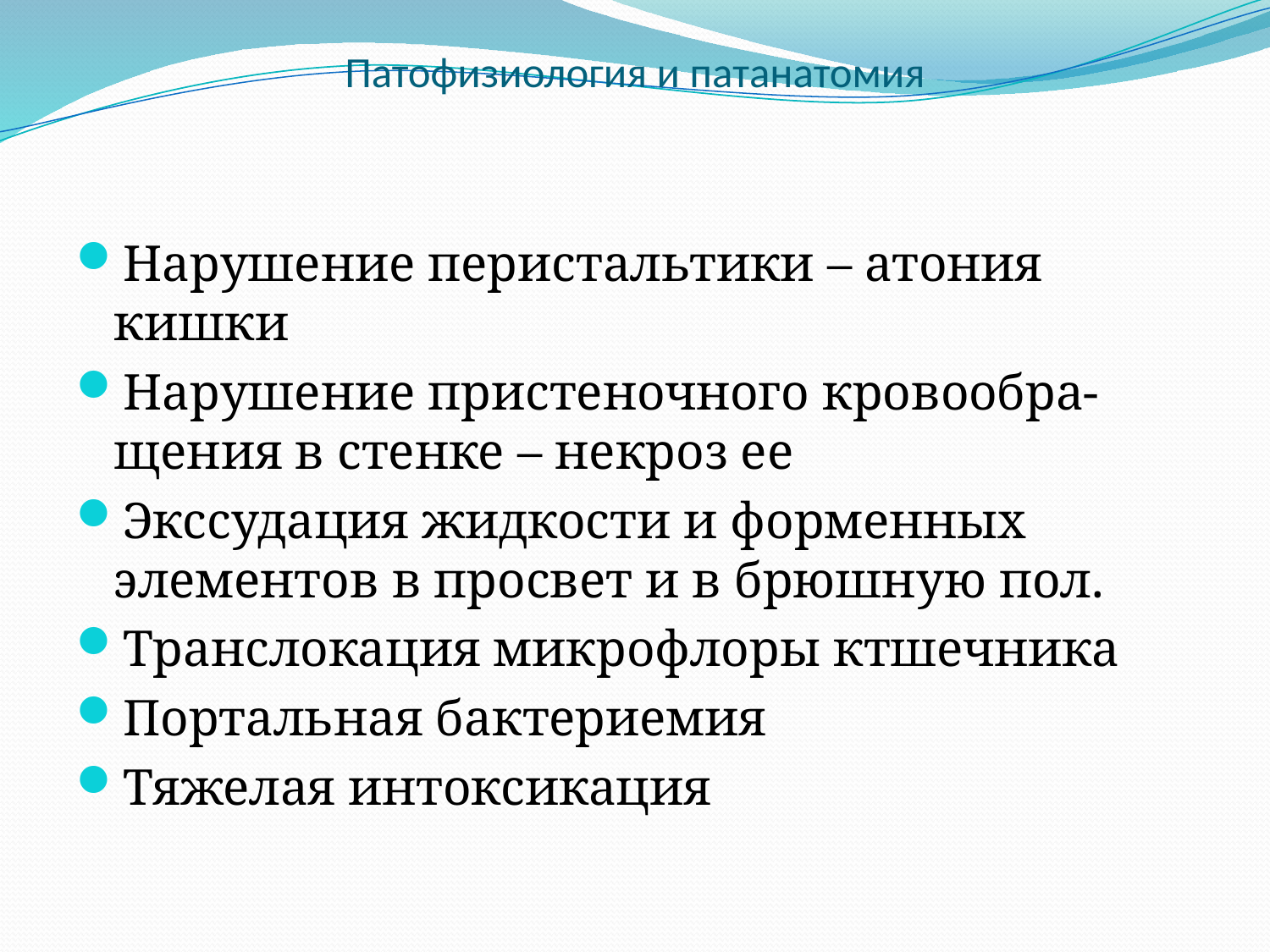

# Патофизиология и патанатомия
Нарушение перистальтики – атония кишки
Нарушение пристеночного кровообра-щения в стенке – некроз ее
Экссудация жидкости и форменных элементов в просвет и в брюшную пол.
Транслокация микрофлоры ктшечника
Портальная бактериемия
Тяжелая интоксикация